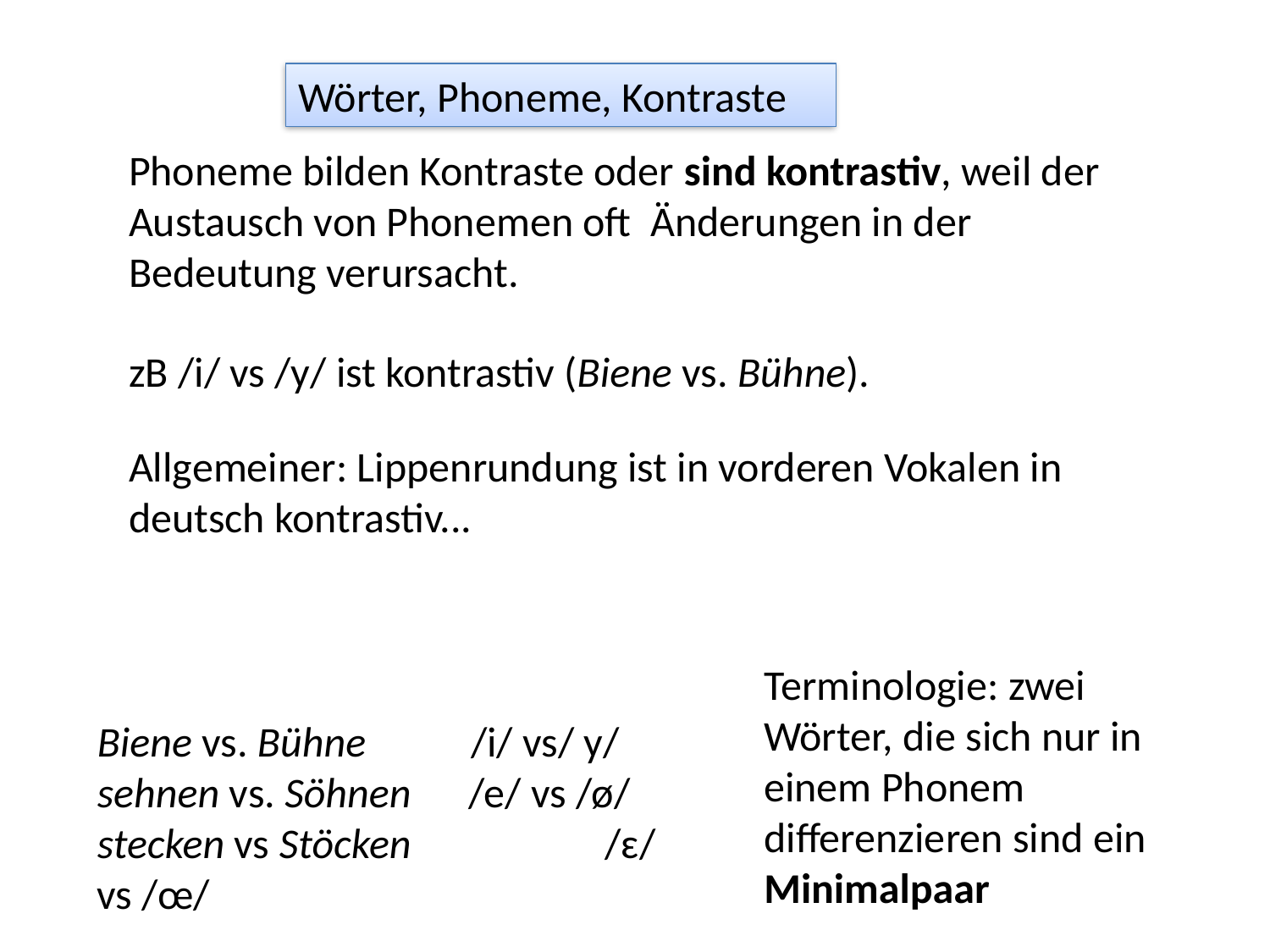

Wörter, Phoneme, Kontraste
Phoneme bilden Kontraste oder sind kontrastiv, weil der Austausch von Phonemen oft  Änderungen in der Bedeutung verursacht.
zB /i/ vs /y/ ist kontrastiv (Biene vs. Bühne).
Allgemeiner: Lippenrundung ist in vorderen Vokalen in deutsch kontrastiv...
Terminologie: zwei Wörter, die sich nur in einem Phonem differenzieren sind ein Minimalpaar
Biene vs. Bühne           /i/ vs/ y/
sehnen vs. Söhnen      /e/ vs /ø/
stecken vs Stöcken		/ɛ/ vs /œ/